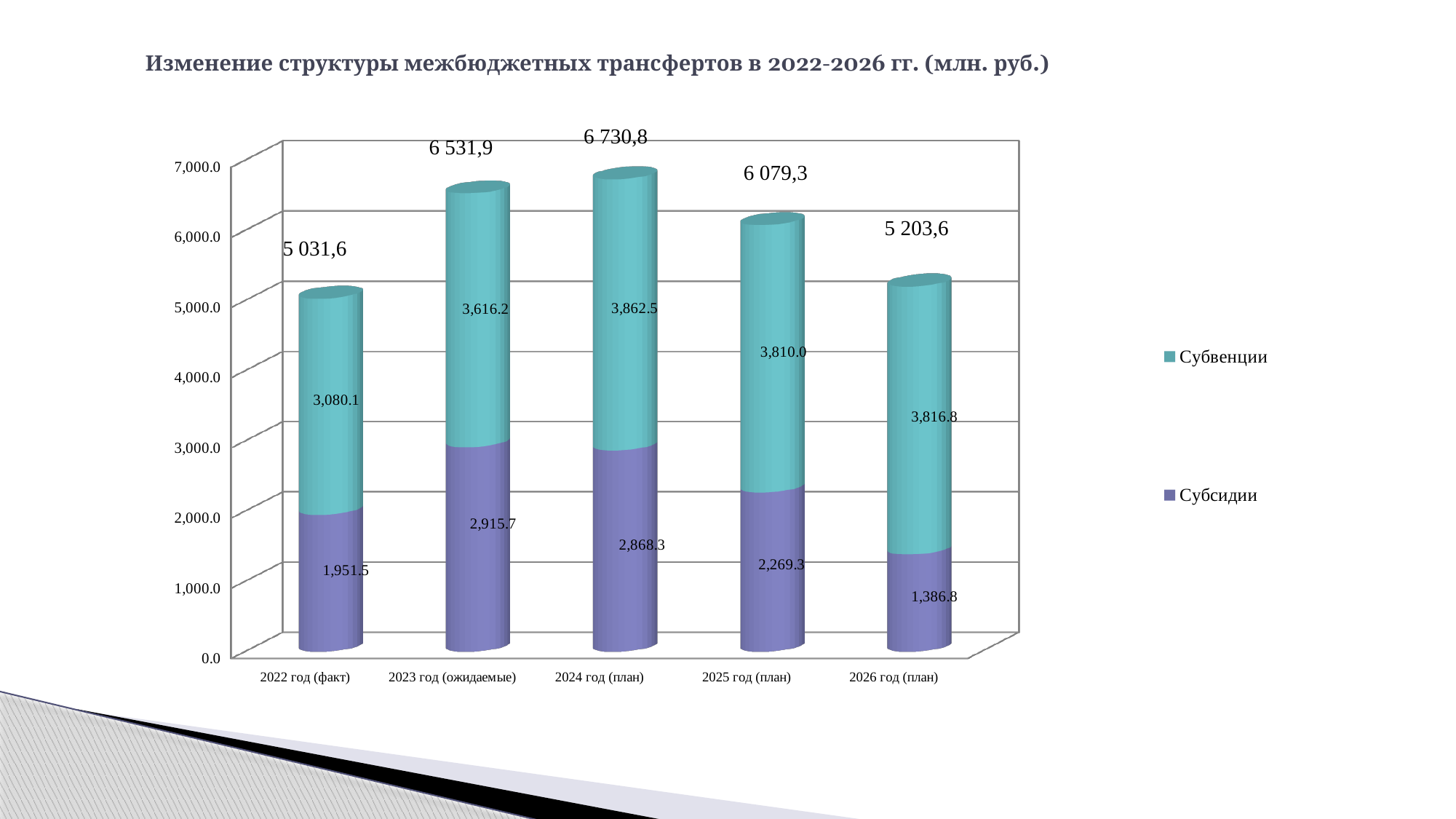

# Изменение структуры межбюджетных трансфертов в 2022-2026 гг. (млн. руб.)

[unsupported chart]

6 730,8
6 531,9
 6 079,3
5 203,6
5 031,6